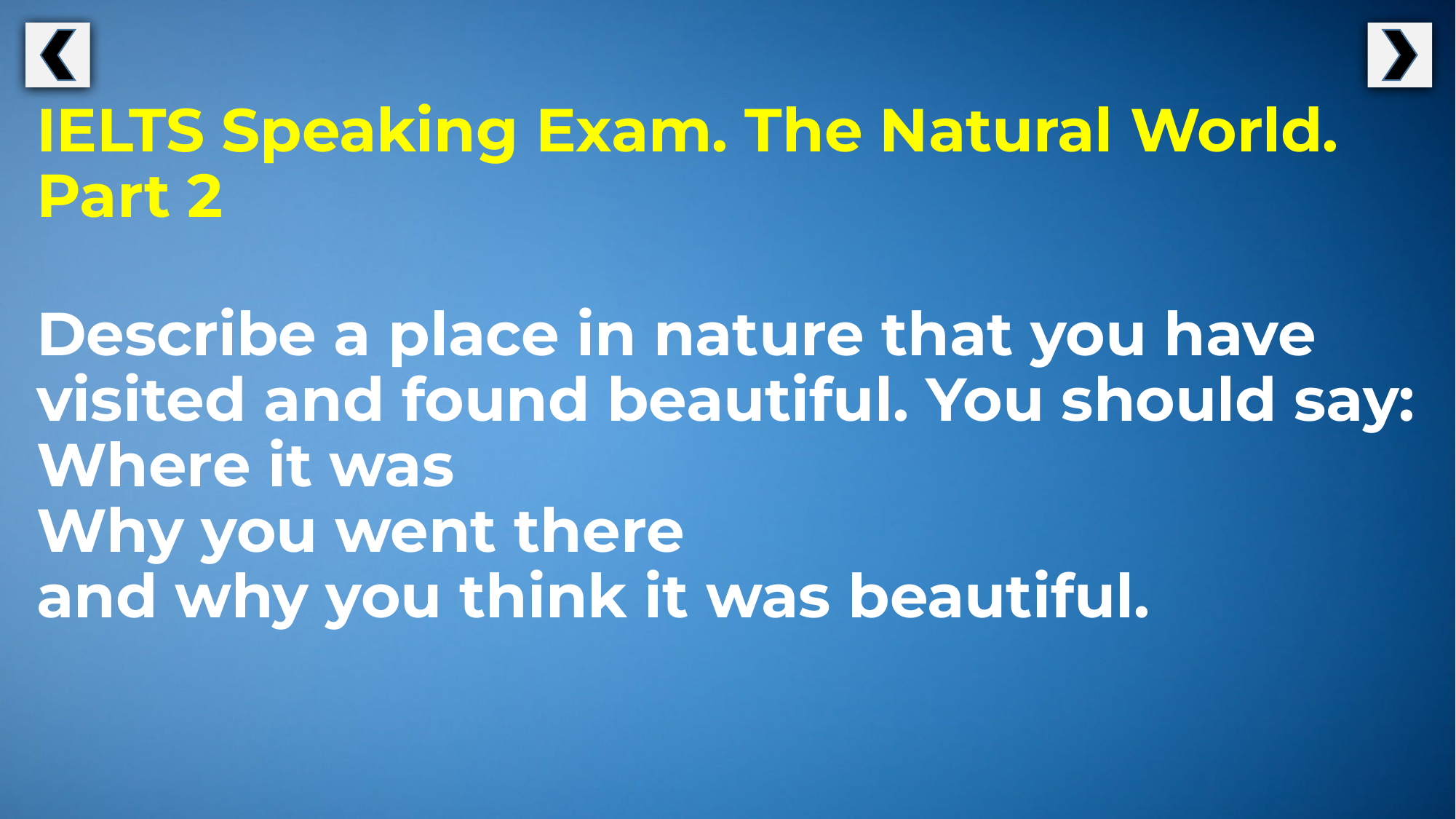

IELTS Speaking Exam. The Natural World.
Part 2
Describe a place in nature that you have visited and found beautiful. You should say:
Where it was
Why you went there
and why you think it was beautiful.